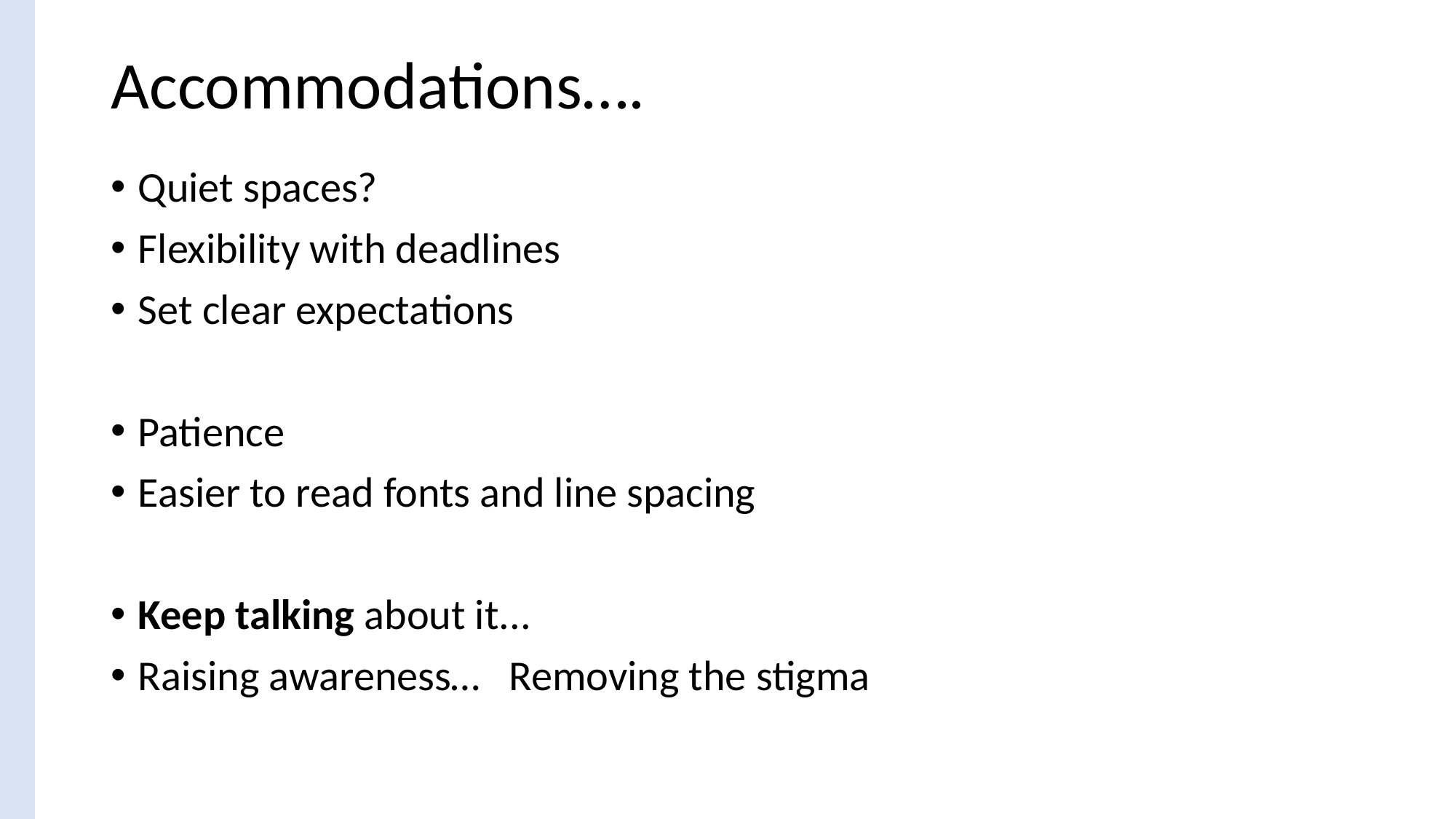

# Accommodations….
Quiet spaces?
Flexibility with deadlines
Set clear expectations

Patience
Easier to read fonts and line spacing

Keep talking about it...
Raising awareness…   Removing the stigma